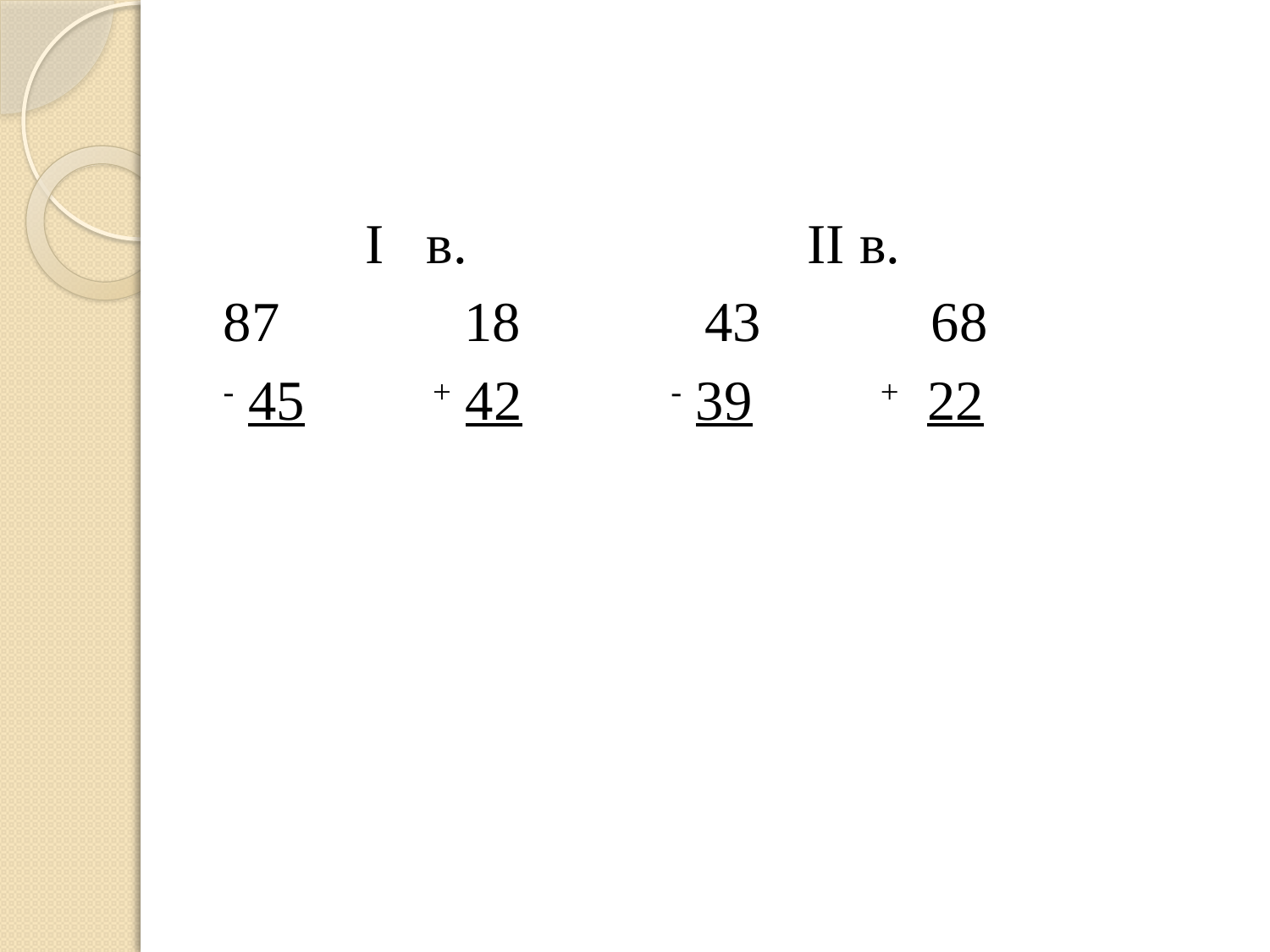

#
          I   в.                        II в.
87             18             43            68
- 45         + 42             - 39         +  22